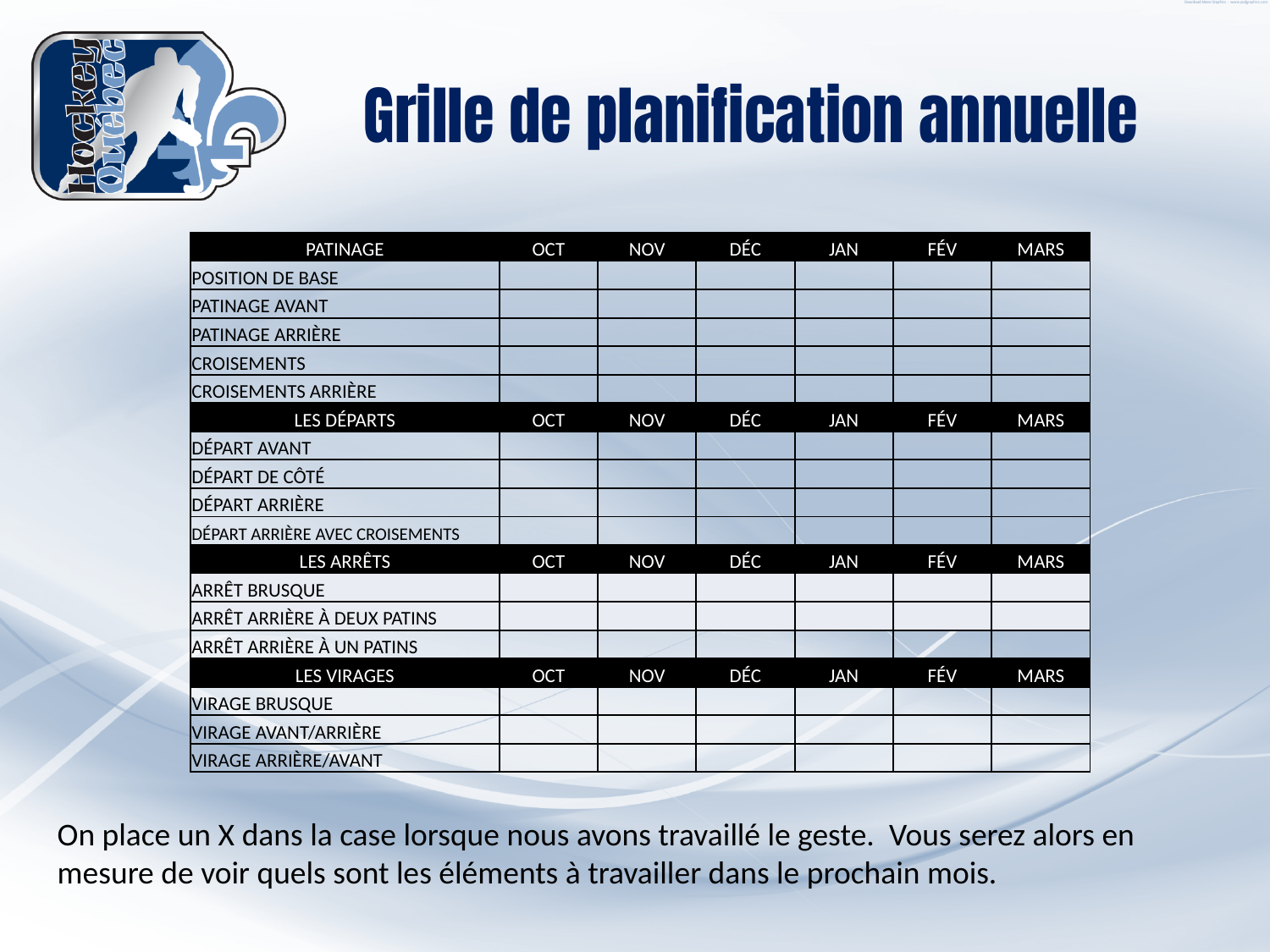

# Grille de planification annuelle
| PATINAGE | OCT | NOV | DÉC | JAN | FÉV | MARS |
| --- | --- | --- | --- | --- | --- | --- |
| POSITION DE BASE |  |  |  |  |  |  |
| PATINAGE AVANT |  |  |  |  |  |  |
| PATINAGE ARRIÈRE |  |  |  |  |  |  |
| CROISEMENTS |  |  |  |  |  |  |
| CROISEMENTS ARRIÈRE |  |  |  |  |  |  |
| LES DÉPARTS | OCT | NOV | DÉC | JAN | FÉV | MARS |
| DÉPART AVANT |  |  |  |  |  |  |
| DÉPART DE CÔTÉ |  |  |  |  |  |  |
| DÉPART ARRIÈRE |  |  |  |  |  |  |
| DÉPART ARRIÈRE AVEC CROISEMENTS |  |  |  |  |  |  |
| LES ARRÊTS | OCT | NOV | DÉC | JAN | FÉV | MARS |
| ARRÊT BRUSQUE |  |  |  |  |  |  |
| ARRÊT ARRIÈRE À DEUX PATINS |  |  |  |  |  |  |
| ARRÊT ARRIÈRE À UN PATINS |  |  |  |  |  |  |
| LES VIRAGES | OCT | NOV | DÉC | JAN | FÉV | MARS |
| VIRAGE BRUSQUE |  |  |  |  |  |  |
| VIRAGE AVANT/ARRIÈRE |  |  |  |  |  |  |
| VIRAGE ARRIÈRE/AVANT |  |  |  |  |  |  |
On place un X dans la case lorsque nous avons travaillé le geste.  Vous serez alors en mesure de voir quels sont les éléments à travailler dans le prochain mois.